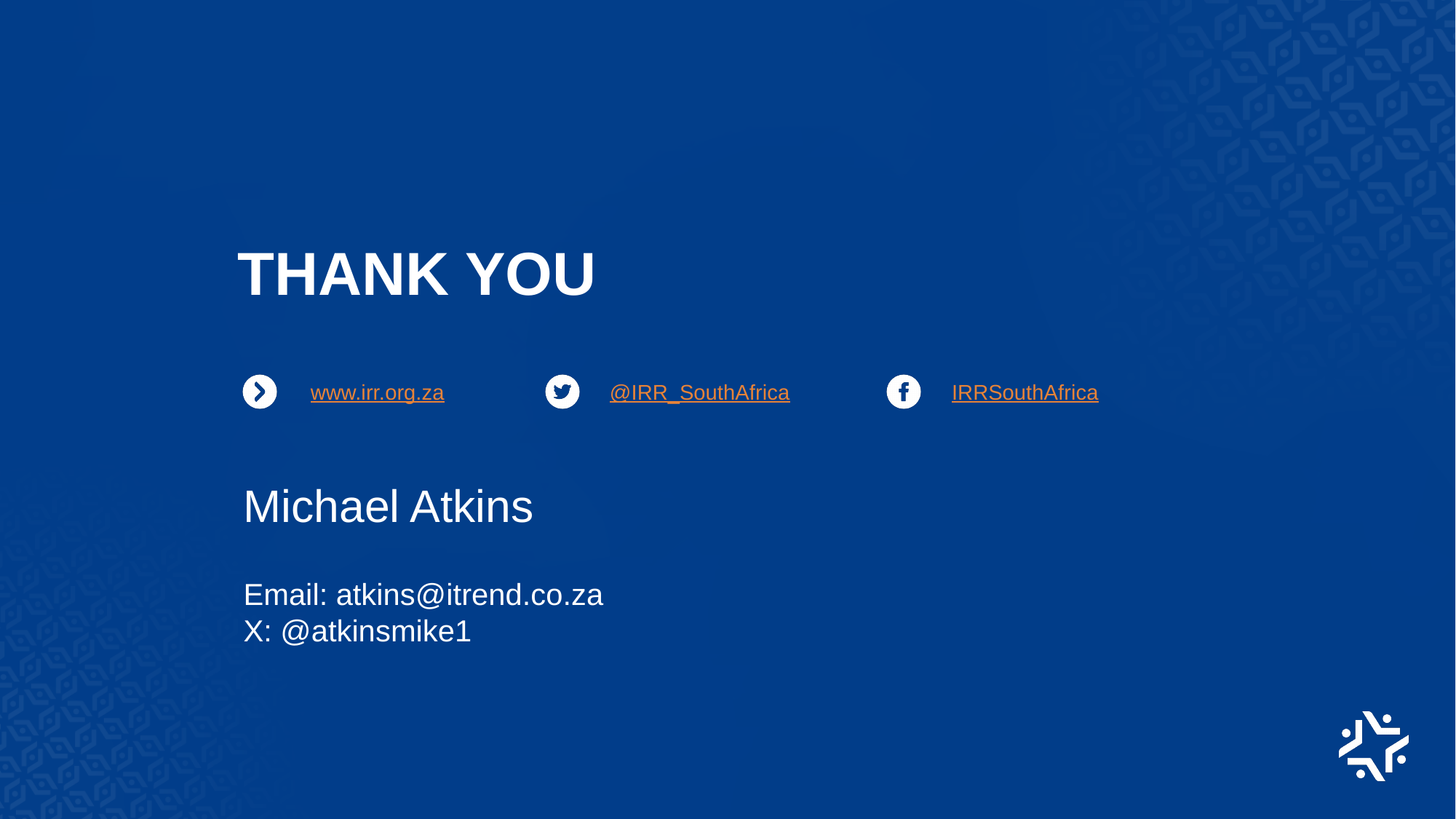

# Thank you
Michael Atkins
Email: atkins@itrend.co.za
X: @atkinsmike1